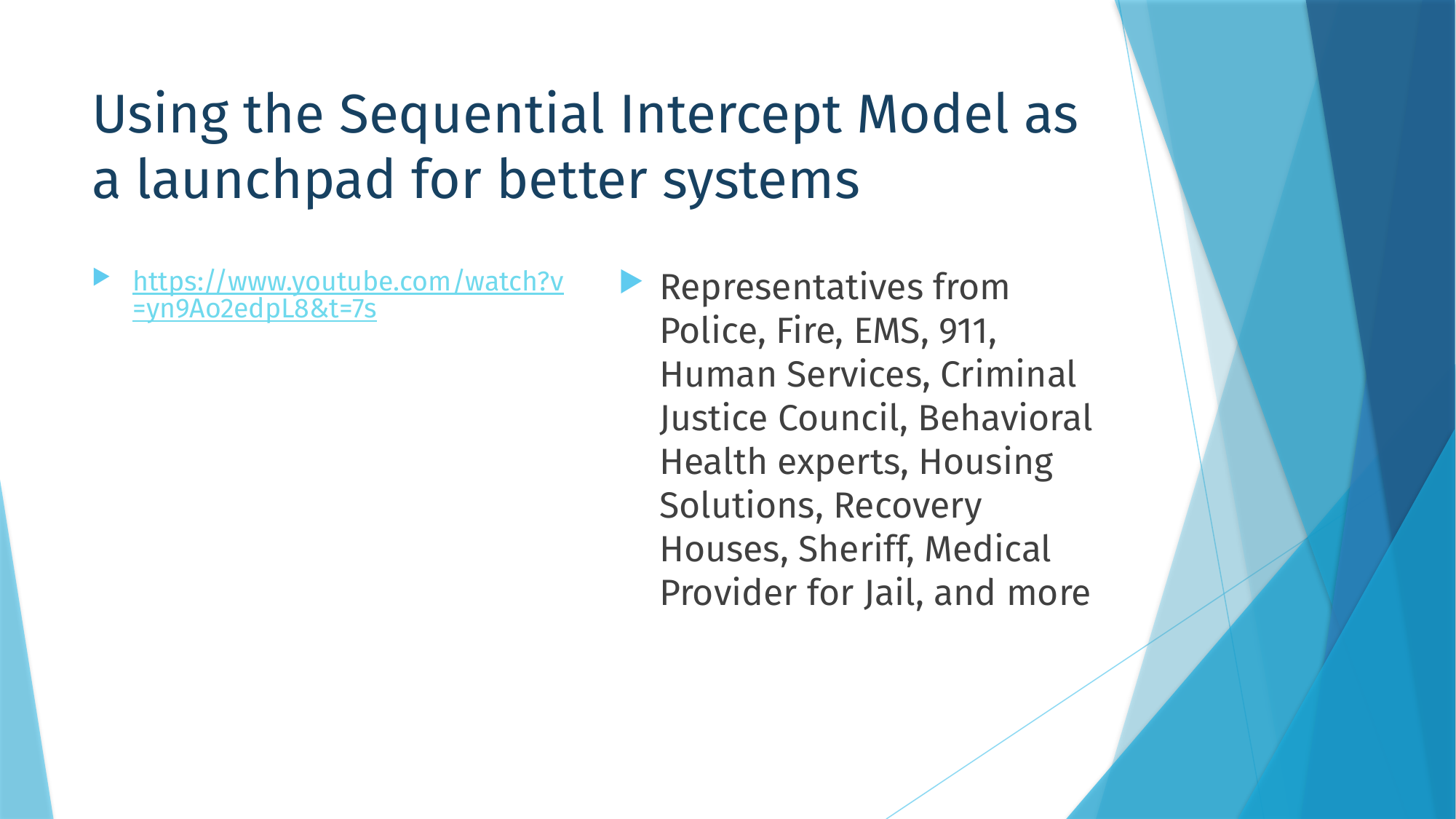

# Using the Sequential Intercept Model as a launchpad for better systems
https://www.youtube.com/watch?v=yn9Ao2edpL8&t=7s

Representatives from Police, Fire, EMS, 911, Human Services, Criminal Justice Council, Behavioral Health experts, Housing Solutions, Recovery Houses, Sheriff, Medical Provider for Jail, and more